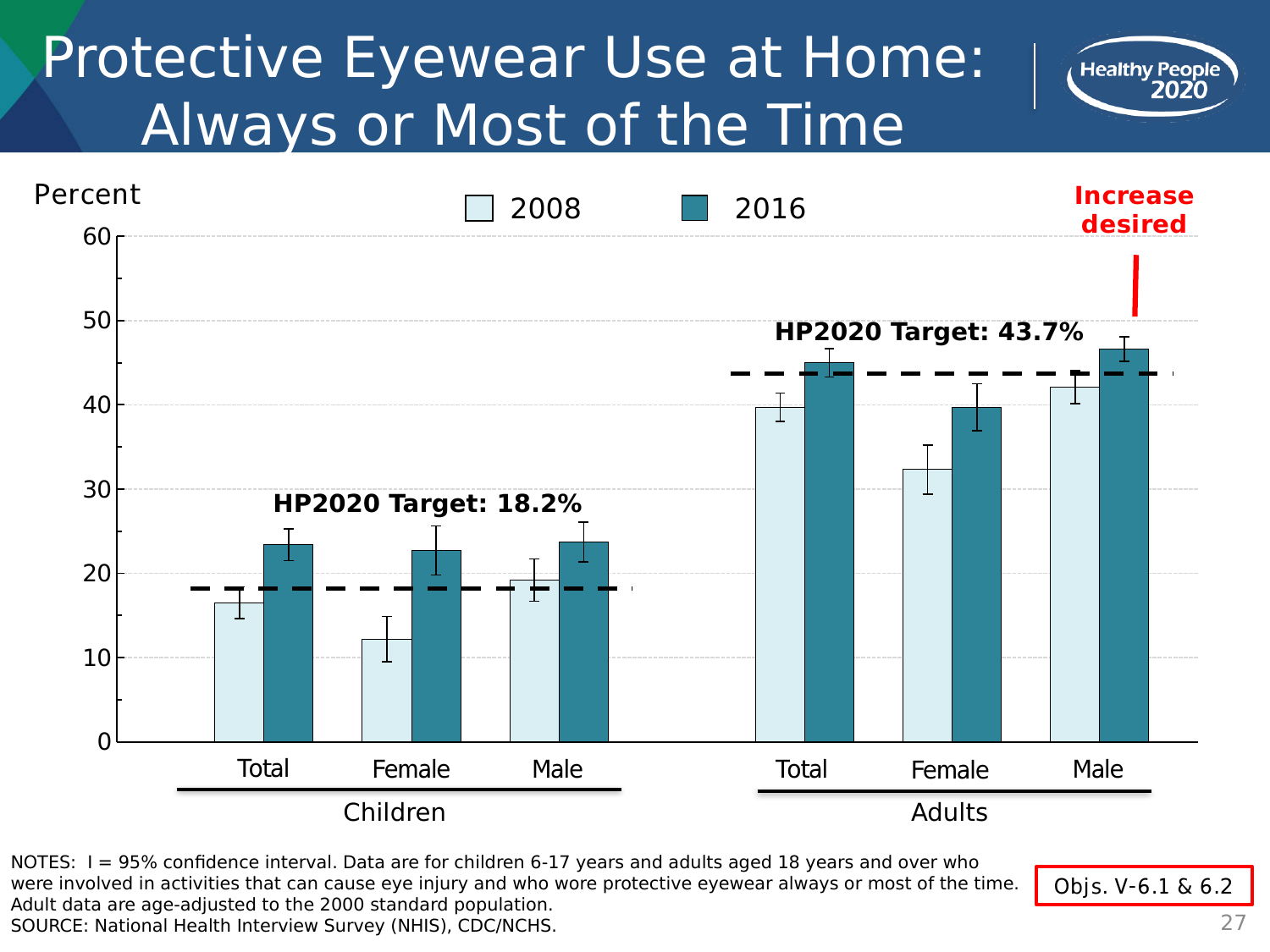

# Protective Eyewear Use at Home: Always or Most of the Time

### Chart

| Category | Estimate | Target |
|---|---|---|
Percent

2008
2016
HP2020 Target: 18.2%
Total
Female
Children
Total
Male
Female
Adults
HP2020 Target: 43.7%
Male
NOTES:  I = 95% confidence interval. Data are for children 6-17 years and adults aged 18 years and over who
were involved in activities that can cause eye injury and who wore protective eyewear always or most of the time.
Adult data are age-adjusted to the 2000 standard population.
SOURCE: National Health Interview Survey (NHIS), CDC/NCHS.
Objs. V-6.1 & 6.2
27